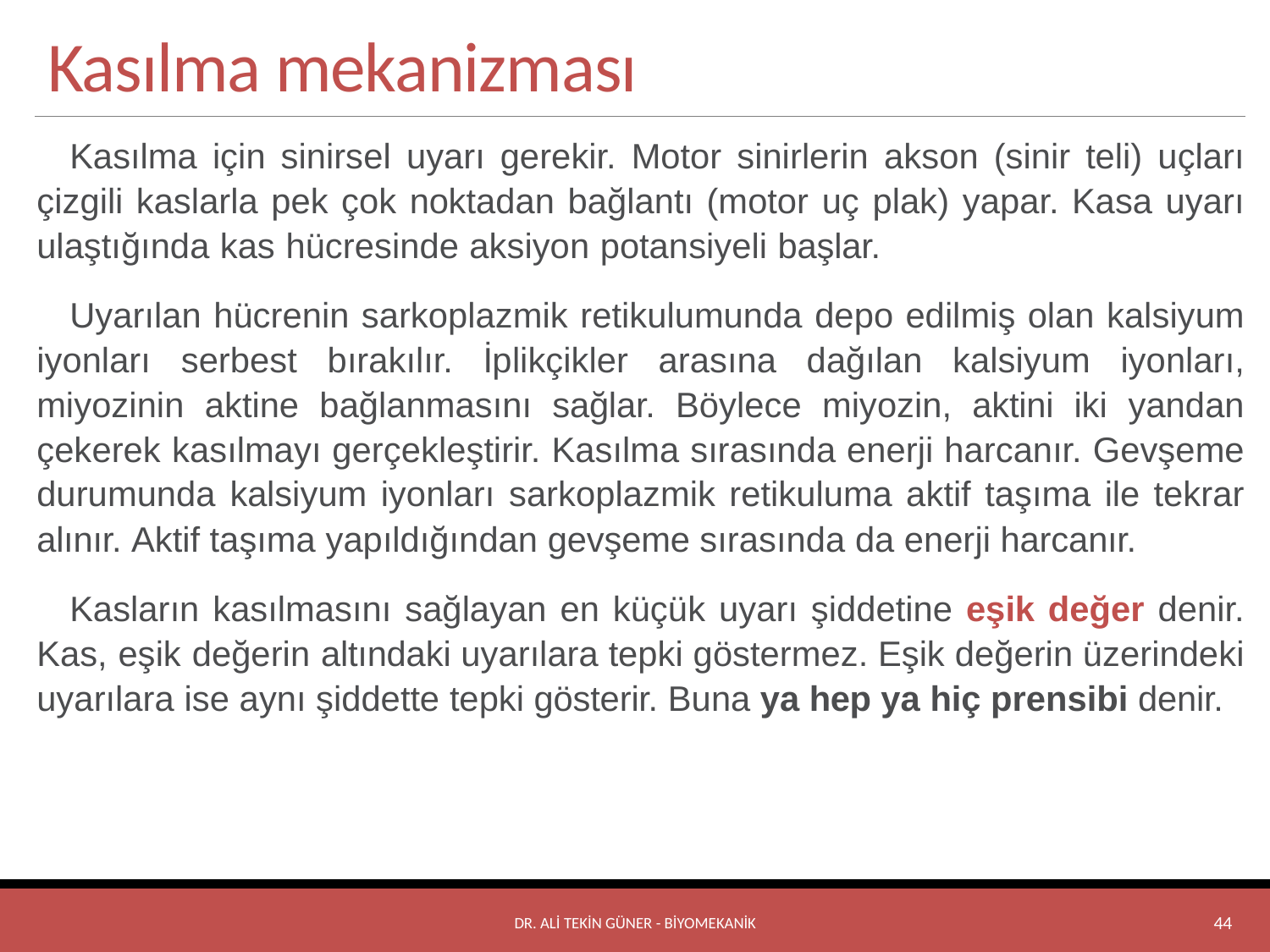

# Kasılma mekanizması
Kasılma için sinirsel uyarı gerekir. Motor sinirlerin akson (sinir teli) uçları çizgili kaslarla pek çok noktadan bağlantı (motor uç plak) yapar. Kasa uyarı ulaştığında kas hücresinde aksiyon potansiyeli başlar.
Uyarılan hücrenin sarkoplazmik retikulumunda depo edilmiş olan kalsiyum iyonları serbest bırakılır. İplikçikler arasına dağılan kalsiyum iyonları, miyozinin aktine bağlanmasını sağlar. Böylece miyozin, aktini iki yandan çekerek kasılmayı gerçekleştirir. Kasılma sırasında enerji harcanır. Gevşeme durumunda kalsiyum iyonları sarkoplazmik retikuluma aktif taşıma ile tekrar alınır. Aktif taşıma yapıldığından gevşeme sırasında da enerji harcanır.
Kasların kasılmasını sağlayan en küçük uyarı şiddetine eşik değer denir. Kas, eşik değerin altındaki uyarılara tepki göstermez. Eşik değerin üzerindeki uyarılara ise aynı şiddette tepki gösterir. Buna ya hep ya hiç prensibi denir.

DR. ALİ TEKİN GÜNER - BİYOMEKANİK
44